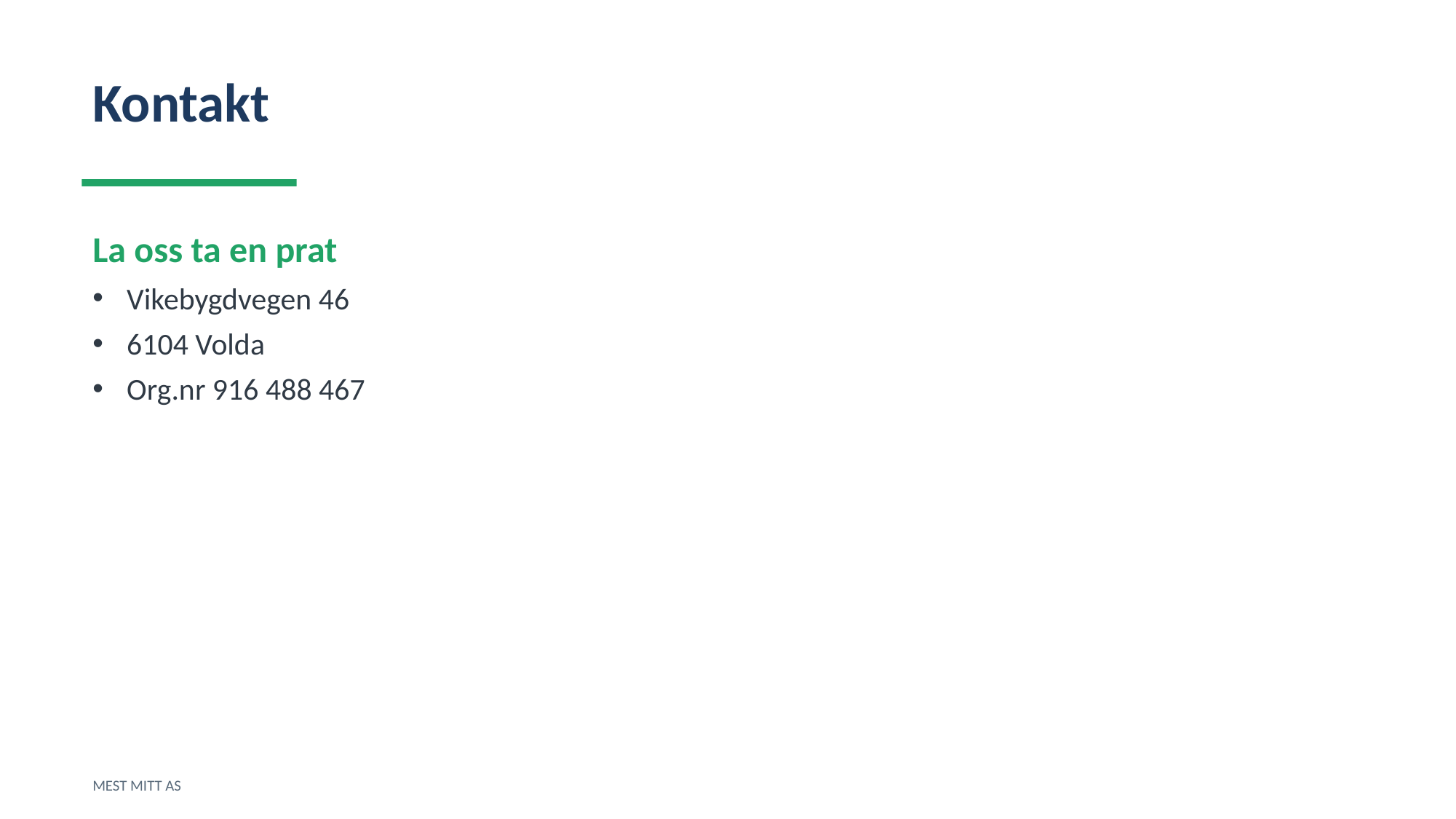

Kontakt

La oss ta en prat
Vikebygdvegen 46
6104 Volda
Org.nr 916 488 467
MEST MITT AS